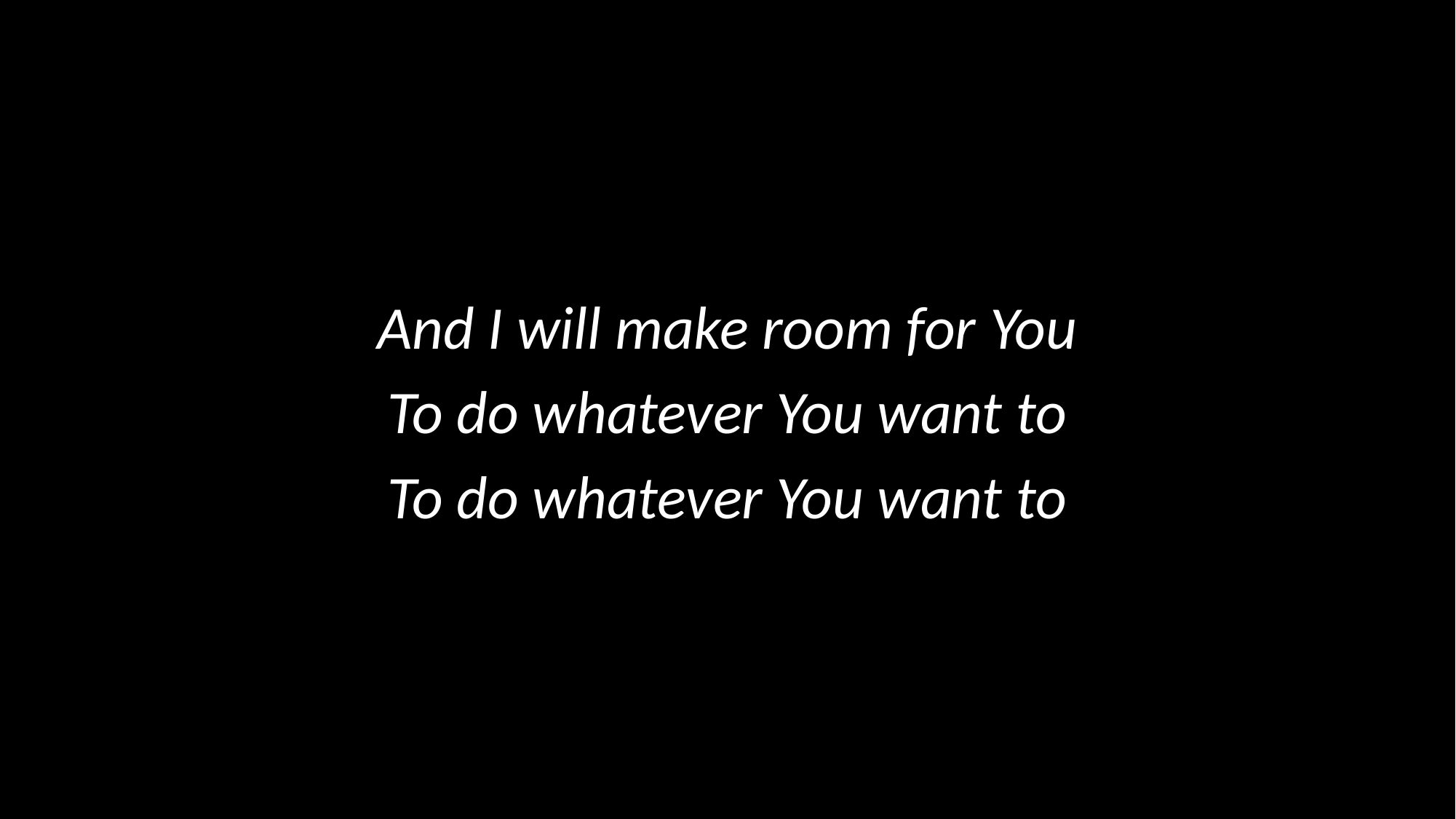

And I will make room for You
To do whatever You want to
To do whatever You want to